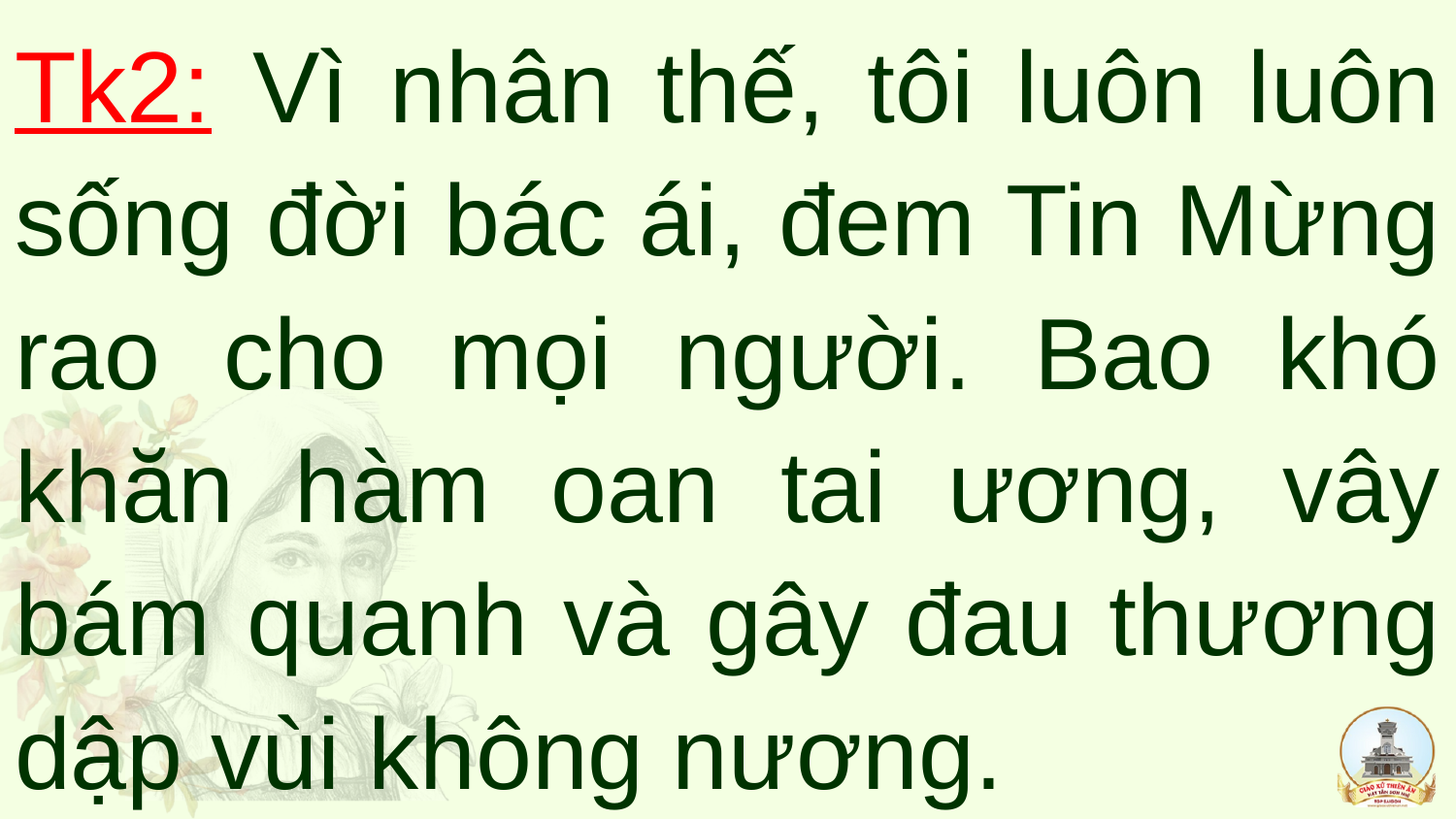

# Tk2: Vì nhân thế, tôi luôn luôn sống đời bác ái, đem Tin Mừng rao cho mọi người. Bao khó khăn hàm oan tai ương, vây bám quanh và gây đau thương dập vùi không nương.